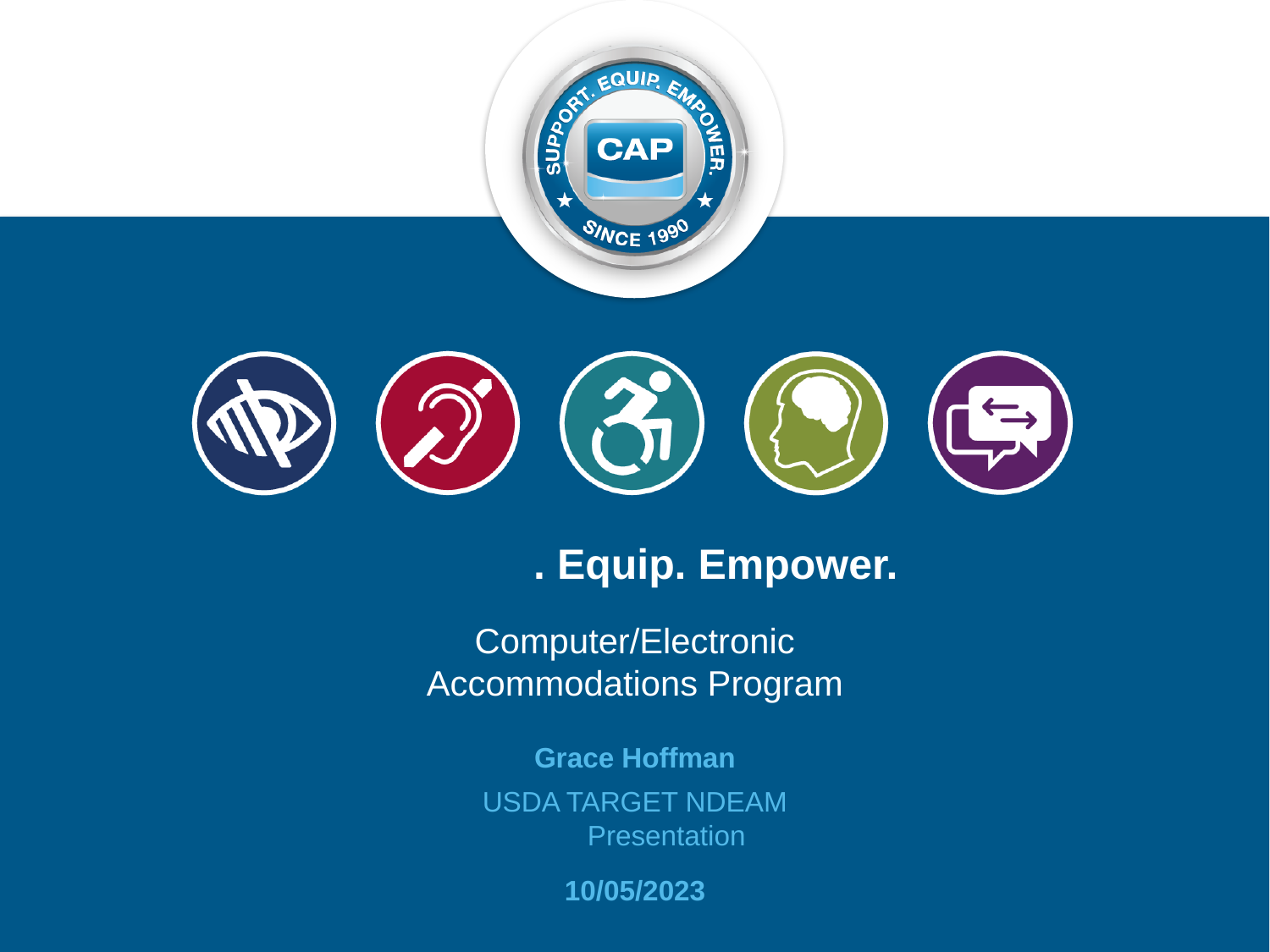

Support. Equip. Empower.
# Computer/Electronic Accommodations Program
Grace Hoffman
USDA TARGET NDEAM Presentation
10/05/2023